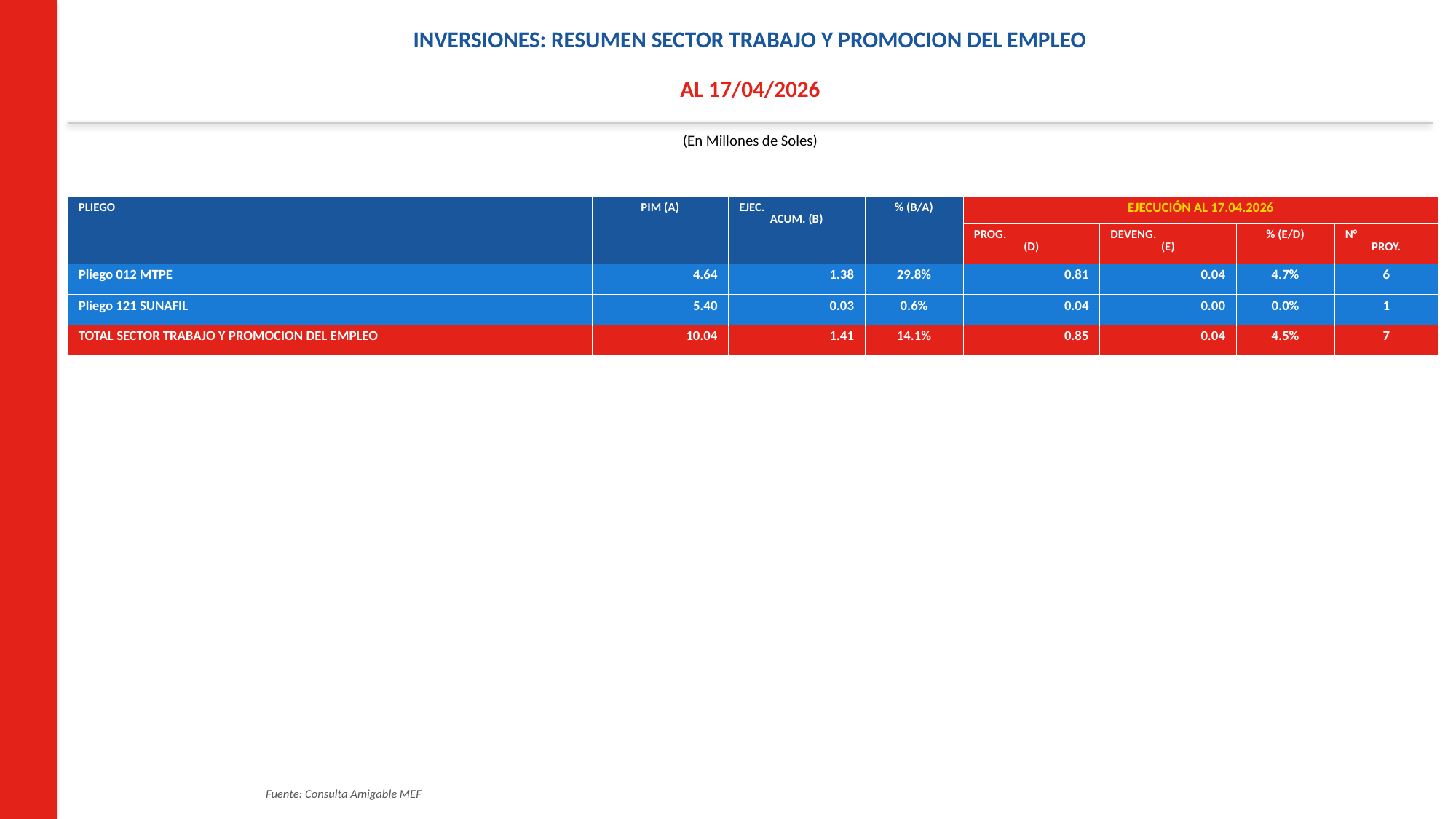

INVERSIONES: RESUMEN SECTOR TRABAJO Y PROMOCION DEL EMPLEO
AL 17/04/2026

(En Millones de Soles)
| PLIEGO | PIM (A) | EJEC. ACUM. (B) | % (B/A) | EJECUCIÓN AL 17.04.2026 |  |  |  |
| --- | --- | --- | --- | --- | --- | --- | --- |
|  |  |  |  | PROG. (D) | DEVENG. (E) | % (E/D) | N° PROY. |
| Pliego 012 MTPE | 4.64 | 1.38 | 29.8% | 0.81 | 0.04 | 4.7% | 6 |
| Pliego 121 SUNAFIL | 5.40 | 0.03 | 0.6% | 0.04 | 0.00 | 0.0% | 1 |
| TOTAL SECTOR TRABAJO Y PROMOCION DEL EMPLEO | 10.04 | 1.41 | 14.1% | 0.85 | 0.04 | 4.5% | 7 |
Fuente: Consulta Amigable MEF